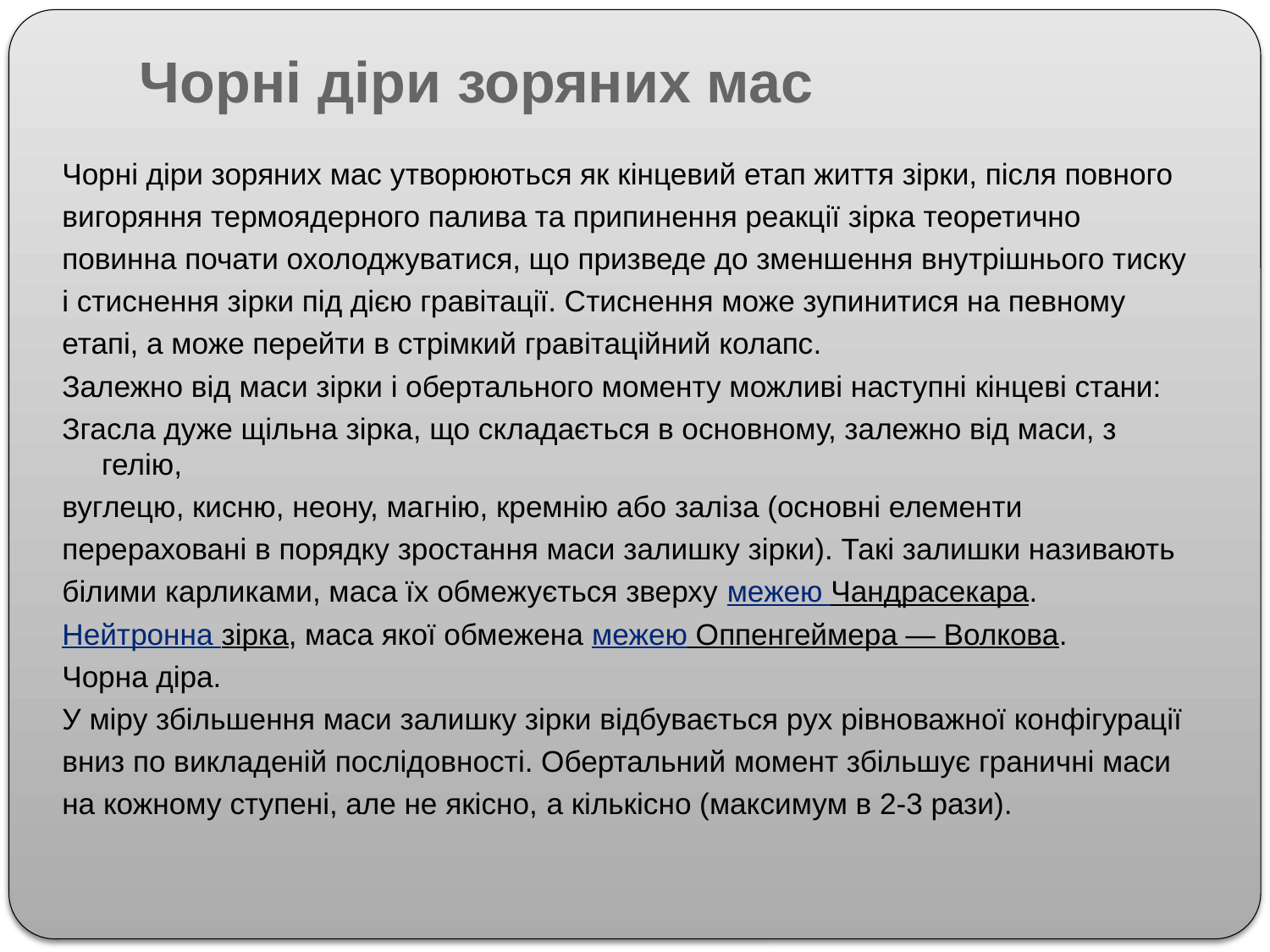

# Чорні діри зоряних мас
Чорні діри зоряних мас утворюються як кінцевий етап життя зірки, після повного
вигоряння термоядерного палива та припинення реакції зірка теоретично
повинна почати охолоджуватися, що призведе до зменшення внутрішнього тиску
і стиснення зірки під дією гравітації. Стиснення може зупинитися на певному
етапі, а може перейти в стрімкий гравітаційний колапс.
Залежно від маси зірки і обертального моменту можливі наступні кінцеві стани:
Згасла дуже щільна зірка, що складається в основному, залежно від маси, з гелію,
вуглецю, кисню, неону, магнію, кремнію або заліза (основні елементи
перераховані в порядку зростання маси залишку зірки). Такі залишки називають
білими карликами, маса їх обмежується зверху межею Чандрасекара.
Нейтронна зірка, маса якої обмежена межею Оппенгеймера — Волкова.
Чорна діра.
У міру збільшення маси залишку зірки відбувається рух рівноважної конфігурації
вниз по викладеній послідовності. Обертальний момент збільшує граничні маси
на кожному ступені, але не якісно, ​​а кількісно (максимум в 2-3 рази).